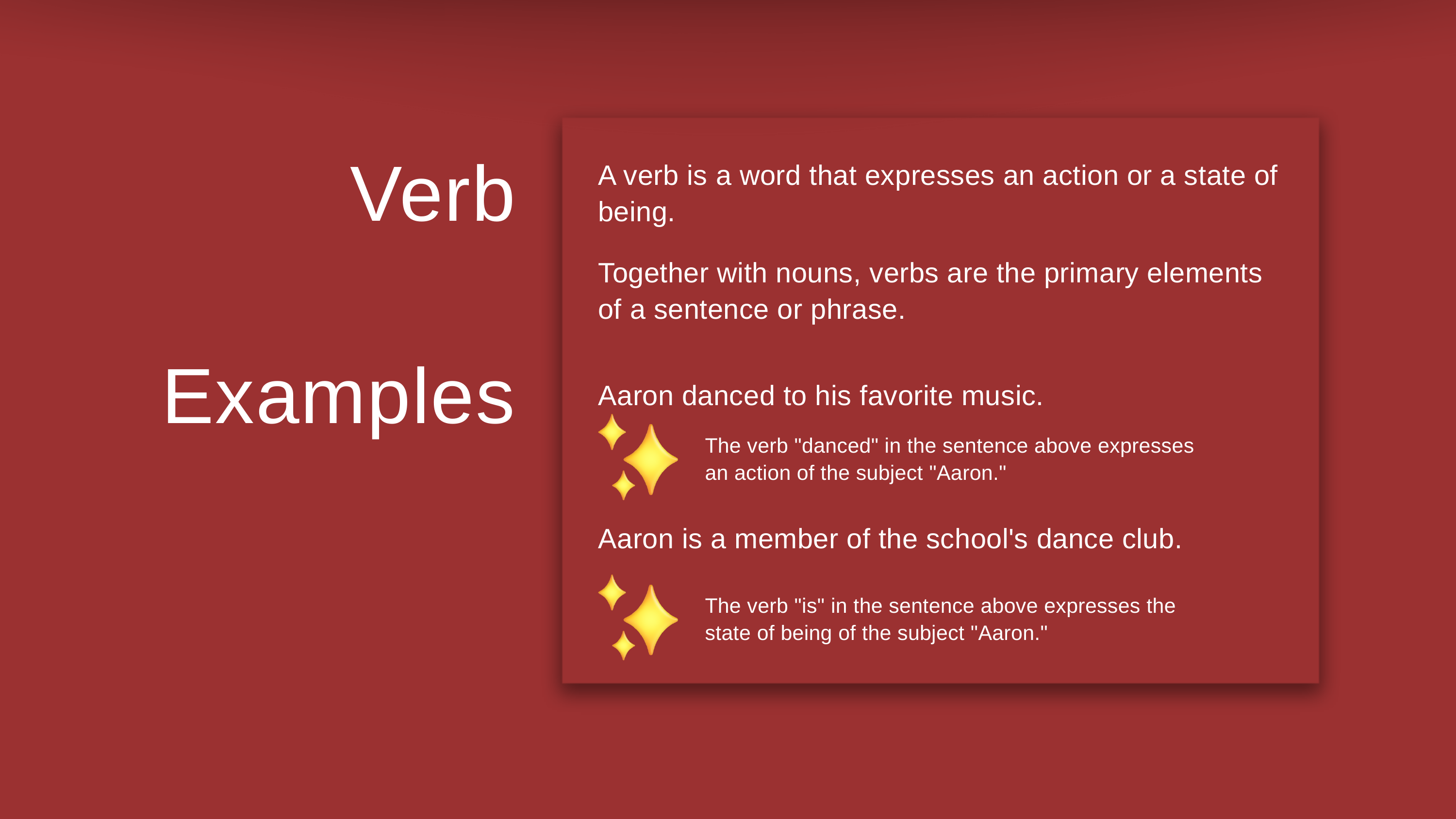

A verb is a word that expresses an action or a state of being.
Verb
Together with nouns, verbs are the primary elements of a sentence or phrase.
Examples
Aaron danced to his favorite music.

The verb "danced" in the sentence above expresses an action of the subject "Aaron."
Aaron is a member of the school's dance club.

The verb "is" in the sentence above expresses the state of being of the subject "Aaron."